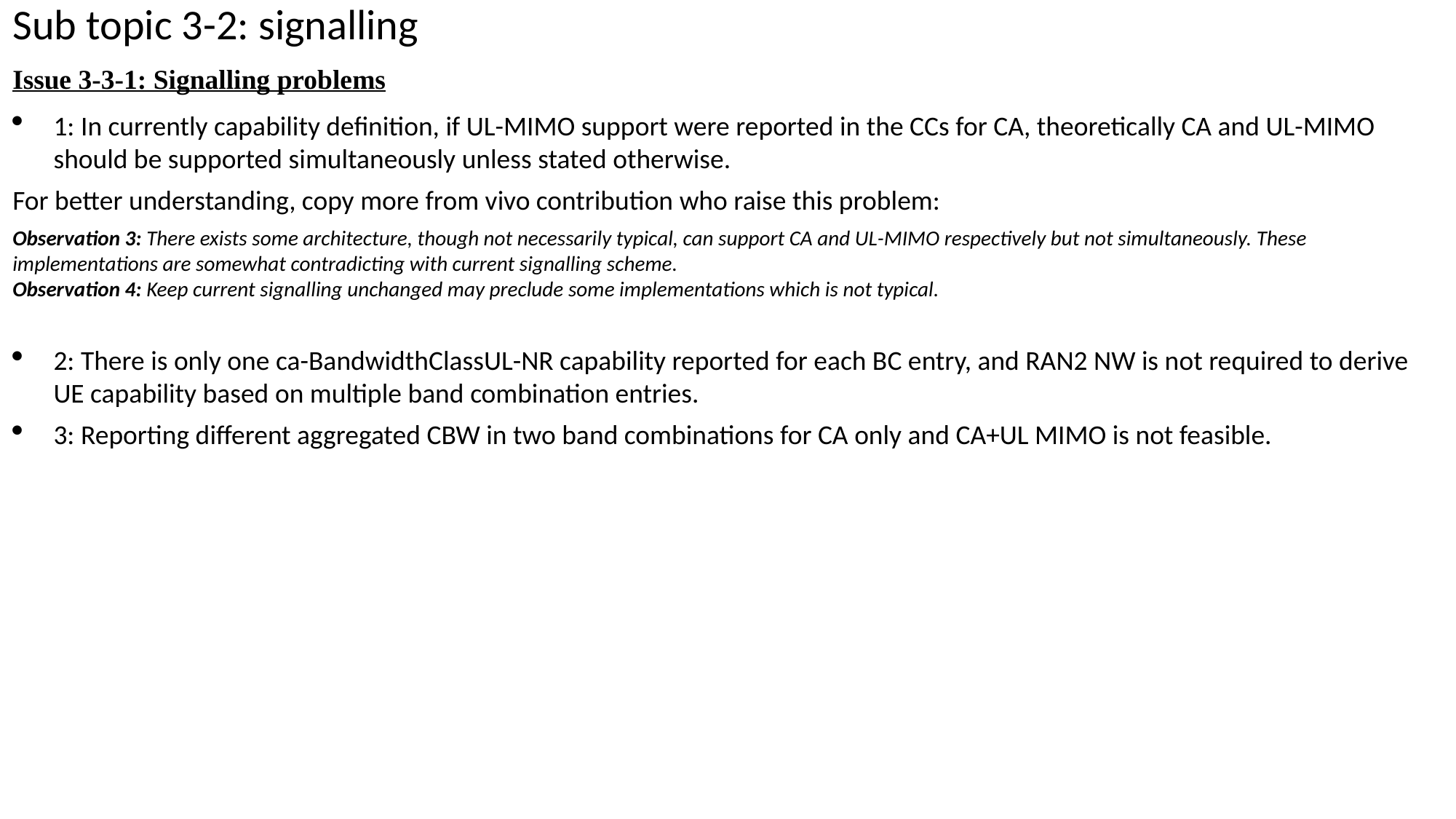

# Sub topic 3-2: signalling
Issue 3-3-1: Signalling problems
1: In currently capability definition, if UL-MIMO support were reported in the CCs for CA, theoretically CA and UL-MIMO should be supported simultaneously unless stated otherwise.
For better understanding, copy more from vivo contribution who raise this problem:
Observation 3: There exists some architecture, though not necessarily typical, can support CA and UL-MIMO respectively but not simultaneously. These implementations are somewhat contradicting with current signalling scheme.
Observation 4: Keep current signalling unchanged may preclude some implementations which is not typical.

2: There is only one ca-BandwidthClassUL-NR capability reported for each BC entry, and RAN2 NW is not required to derive UE capability based on multiple band combination entries.
3: Reporting different aggregated CBW in two band combinations for CA only and CA+UL MIMO is not feasible.